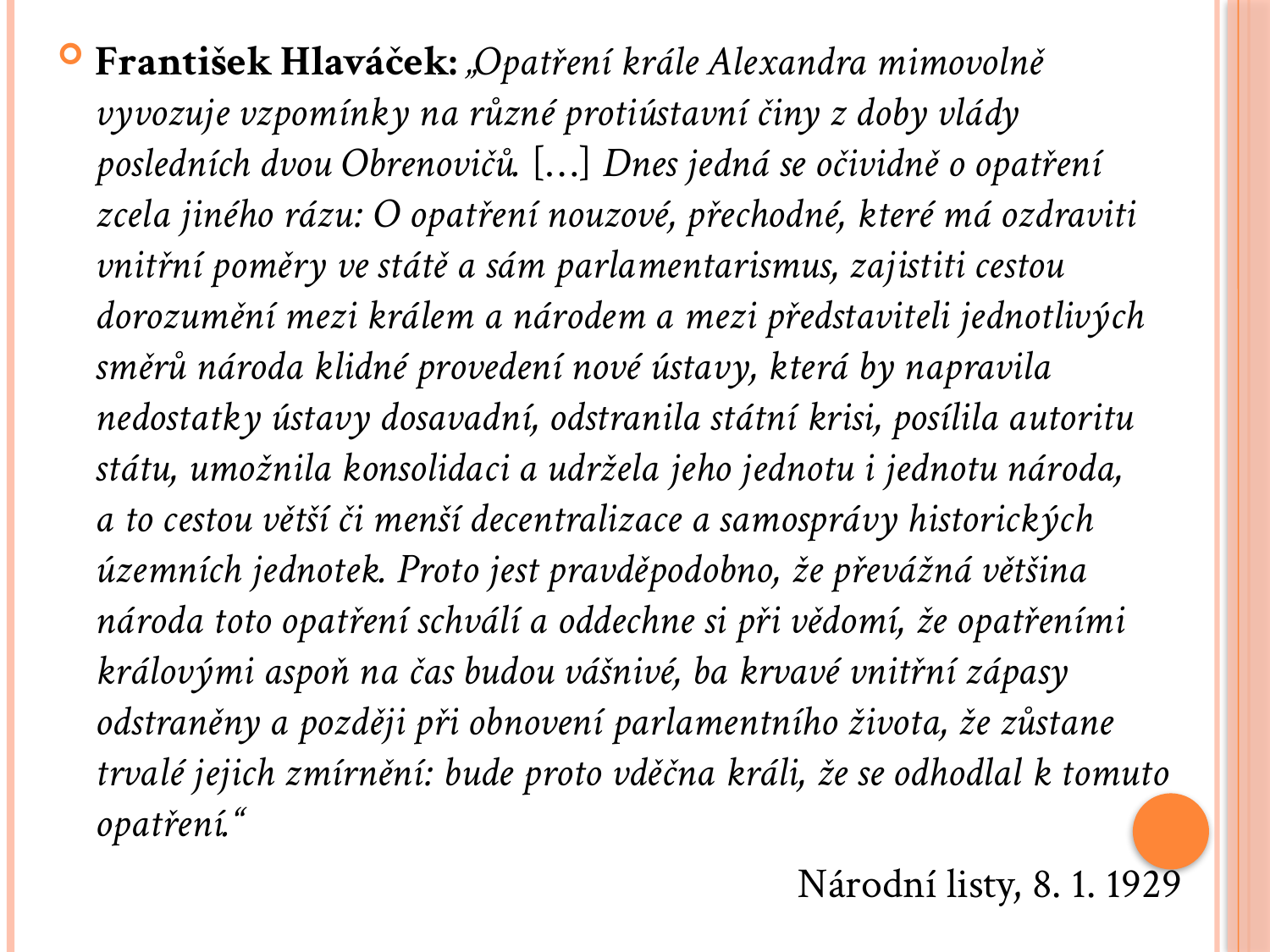

František Hlaváček: „Opatření krále Alexandra mimovolně vyvozuje vzpomínky na různé protiústavní činy z doby vlády posledních dvou Obrenovičů. […] Dnes jedná se očividně o opatření zcela jiného rázu: O opatření nouzové, přechodné, které má ozdraviti vnitřní poměry ve státě a sám parlamentarismus, zajistiti cestou dorozumění mezi králem a národem a mezi představiteli jednotlivých směrů národa klidné provedení nové ústavy, která by napravila nedostatky ústavy dosavadní, odstranila státní krisi, posílila autoritu státu, umožnila konsolidaci a udržela jeho jednotu i jednotu národa, a to cestou větší či menší decentralizace a samosprávy historických územních jednotek. Proto jest pravděpodobno, že převážná většina národa toto opatření schválí a oddechne si při vědomí, že opatřeními královými aspoň na čas budou vášnivé, ba krvavé vnitřní zápasy odstraněny a později při obnovení parlamentního života, že zůstane trvalé jejich zmírnění: bude proto vděčna králi, že se odhodlal k tomuto opatření.“
Národní listy, 8. 1. 1929